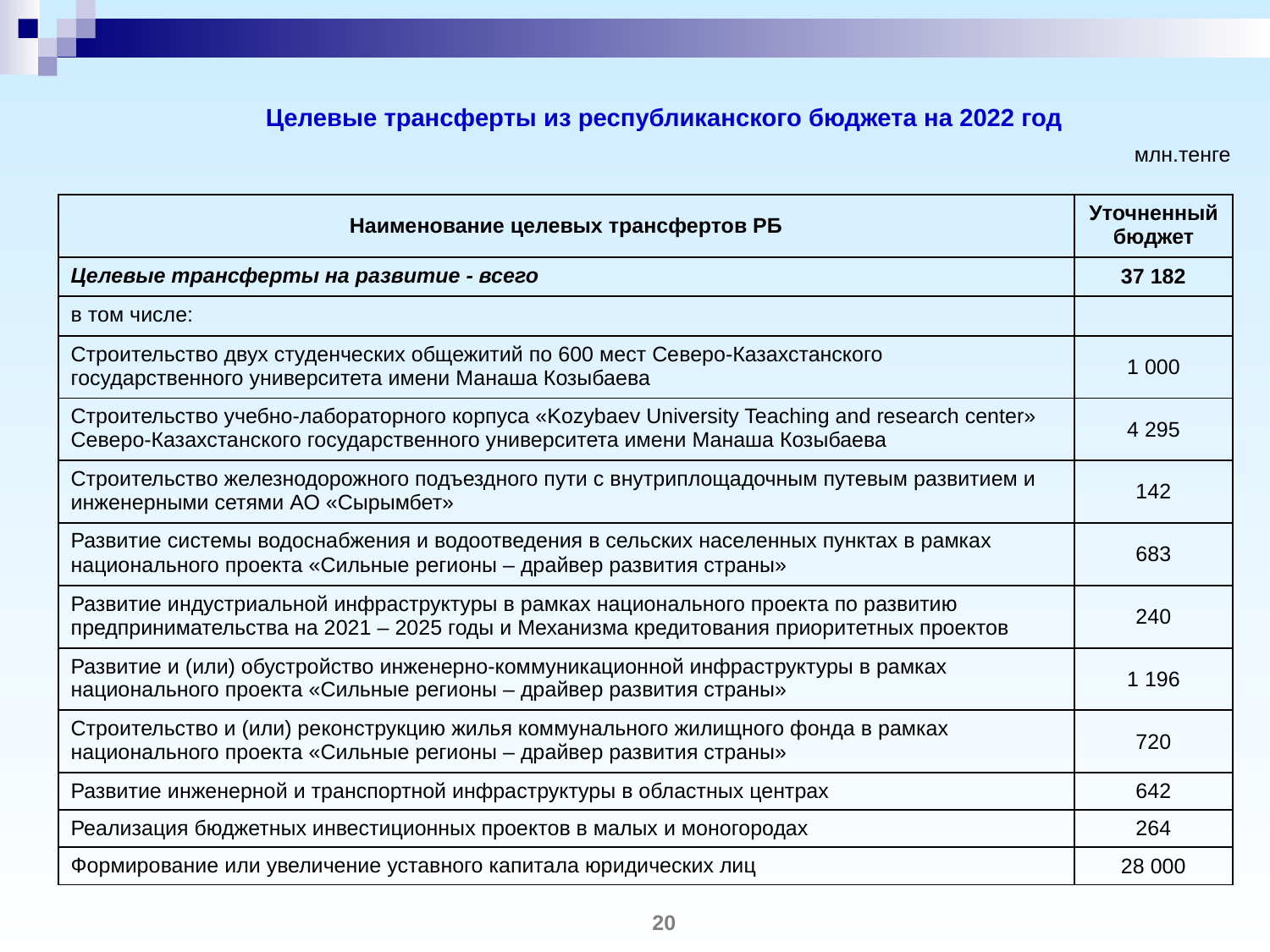

Целевые трансферты из республиканского бюджета на 2022 год
млн.тенге
| Наименование целевых трансфертов РБ | Уточненный бюджет |
| --- | --- |
| Целевые трансферты на развитие - всего | 37 182 |
| в том числе: |  |
| Строительство двух студенческих общежитий по 600 мест Северо-Казахстанского государственного университета имени Манаша Козыбаева | 1 000 |
| Строительство учебно-лабораторного корпуса «Kozybaev University Teaching and research center» Северо-Казахстанского государственного университета имени Манаша Козыбаева | 4 295 |
| Строительство железнодорожного подъездного пути с внутриплощадочным путевым развитием и инженерными сетями АО «Сырымбет» | 142 |
| Развитие системы водоснабжения и водоотведения в сельских населенных пунктах в рамках национального проекта «Сильные регионы – драйвер развития страны» | 683 |
| Развитие индустриальной инфраструктуры в рамках национального проекта по развитию предпринимательства на 2021 – 2025 годы и Механизма кредитования приоритетных проектов | 240 |
| Развитие и (или) обустройство инженерно-коммуникационной инфраструктуры в рамках национального проекта «Сильные регионы – драйвер развития страны» | 1 196 |
| Строительство и (или) реконструкцию жилья коммунального жилищного фонда в рамках национального проекта «Сильные регионы – драйвер развития страны» | 720 |
| Развитие инженерной и транспортной инфраструктуры в областных центрах | 642 |
| Реализация бюджетных инвестиционных проектов в малых и моногородах | 264 |
| Формирование или увеличение уставного капитала юридических лиц | 28 000 |
20